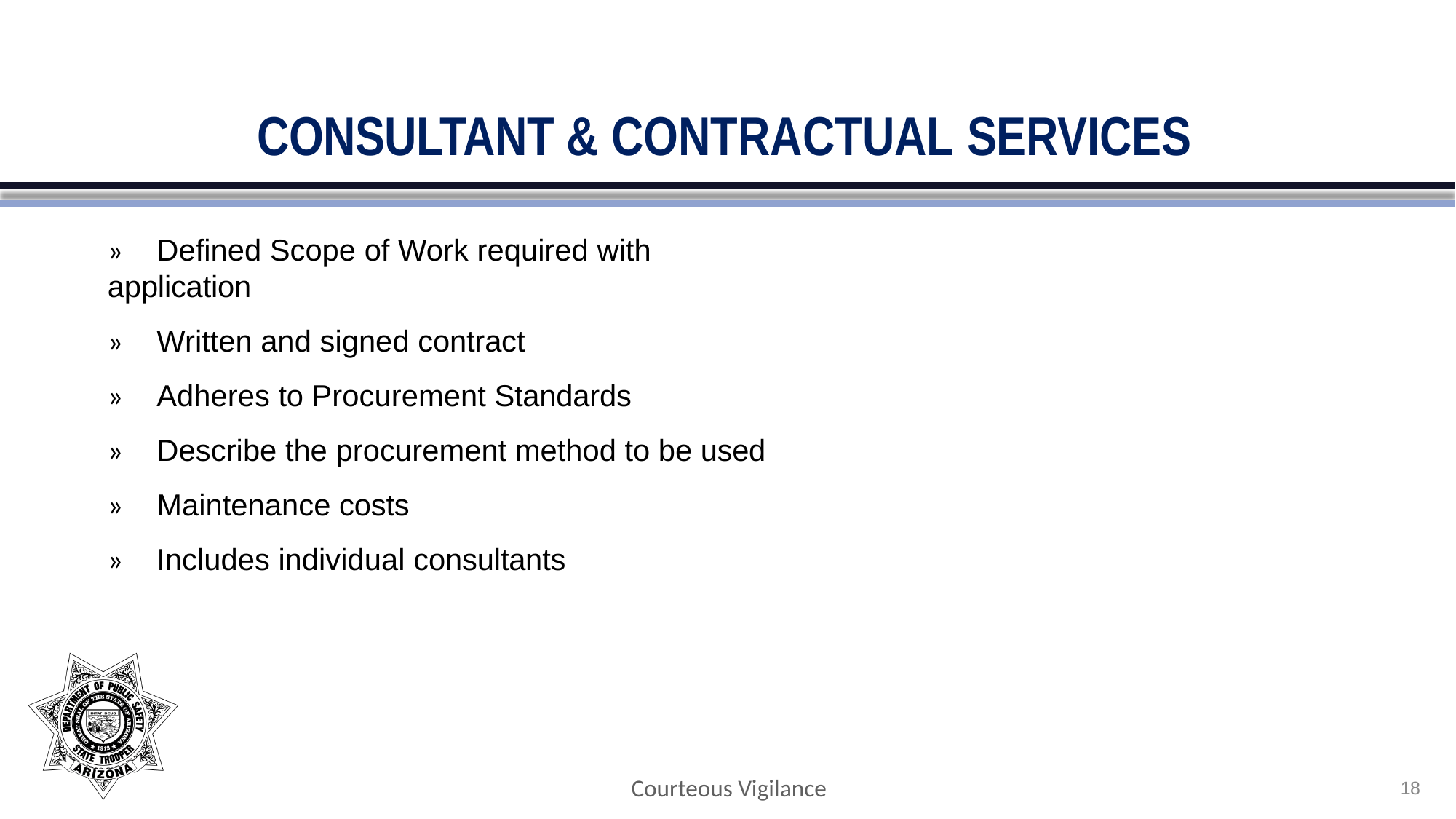

# CONSULTANT & CONTRACTUAL SERVICES
»	Defined Scope of Work required with application
»	Written and signed contract
»	Adheres to Procurement Standards
»	Describe the procurement method to be used
»	Maintenance costs
»	Includes individual consultants
Courteous Vigilance
18